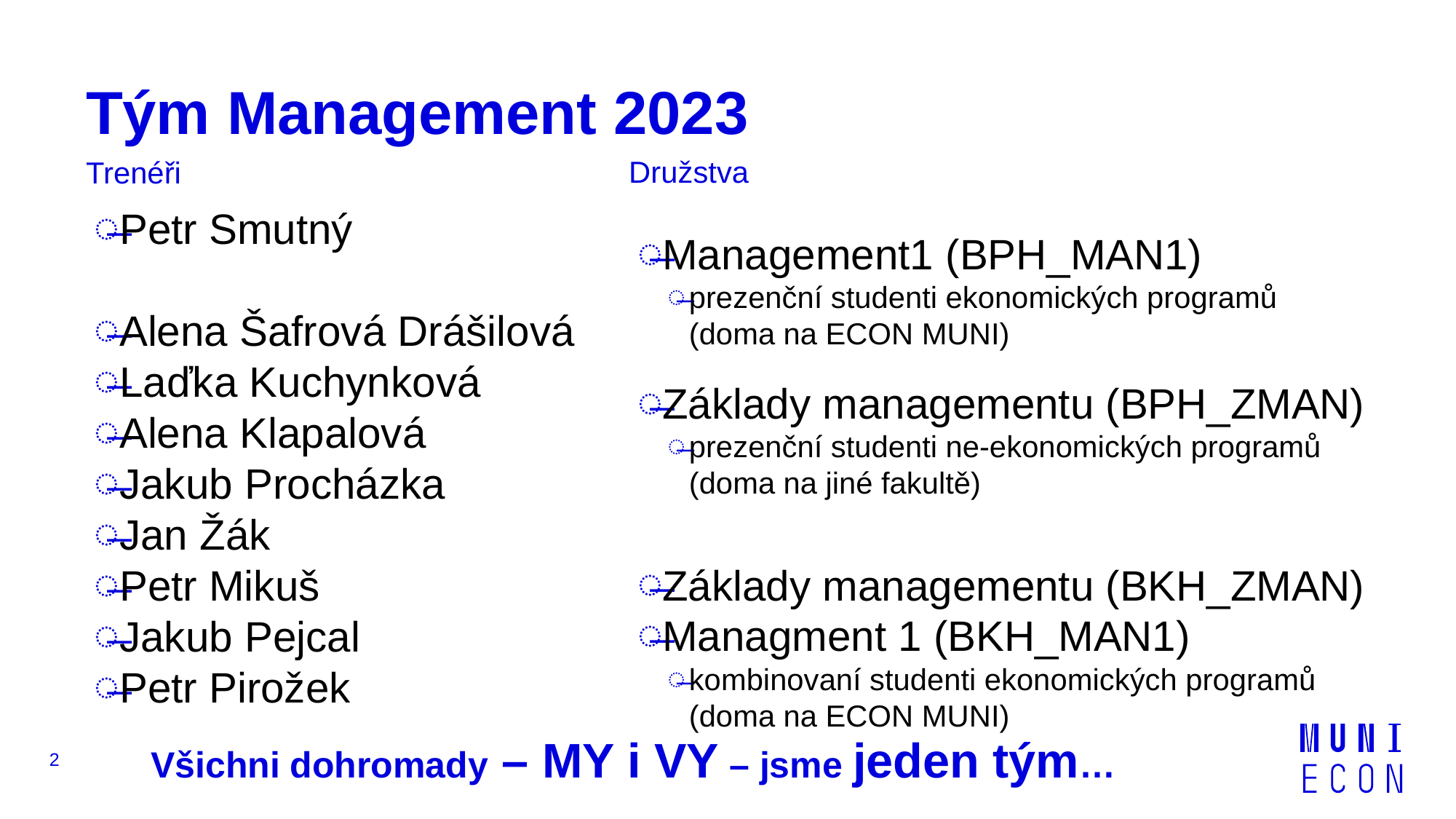

# Tým Management 2023
Družstva
Trenéři
Management1 (BPH_MAN1)
prezenční studenti ekonomických programů (doma na ECON MUNI)
Základy managementu (BPH_ZMAN)
prezenční studenti ne-ekonomických programů (doma na jiné fakultě)

Základy managementu (BKH_ZMAN)
Managment 1 (BKH_MAN1)
kombinovaní studenti ekonomických programů (doma na ECON MUNI)
Petr Smutný

Alena Šafrová Drášilová
Laďka Kuchynková
Alena Klapalová
Jakub Procházka
Jan Žák
Petr Mikuš
Jakub Pejcal
Petr Pirožek
2
Všichni dohromady – MY i VY – jsme jeden tým…